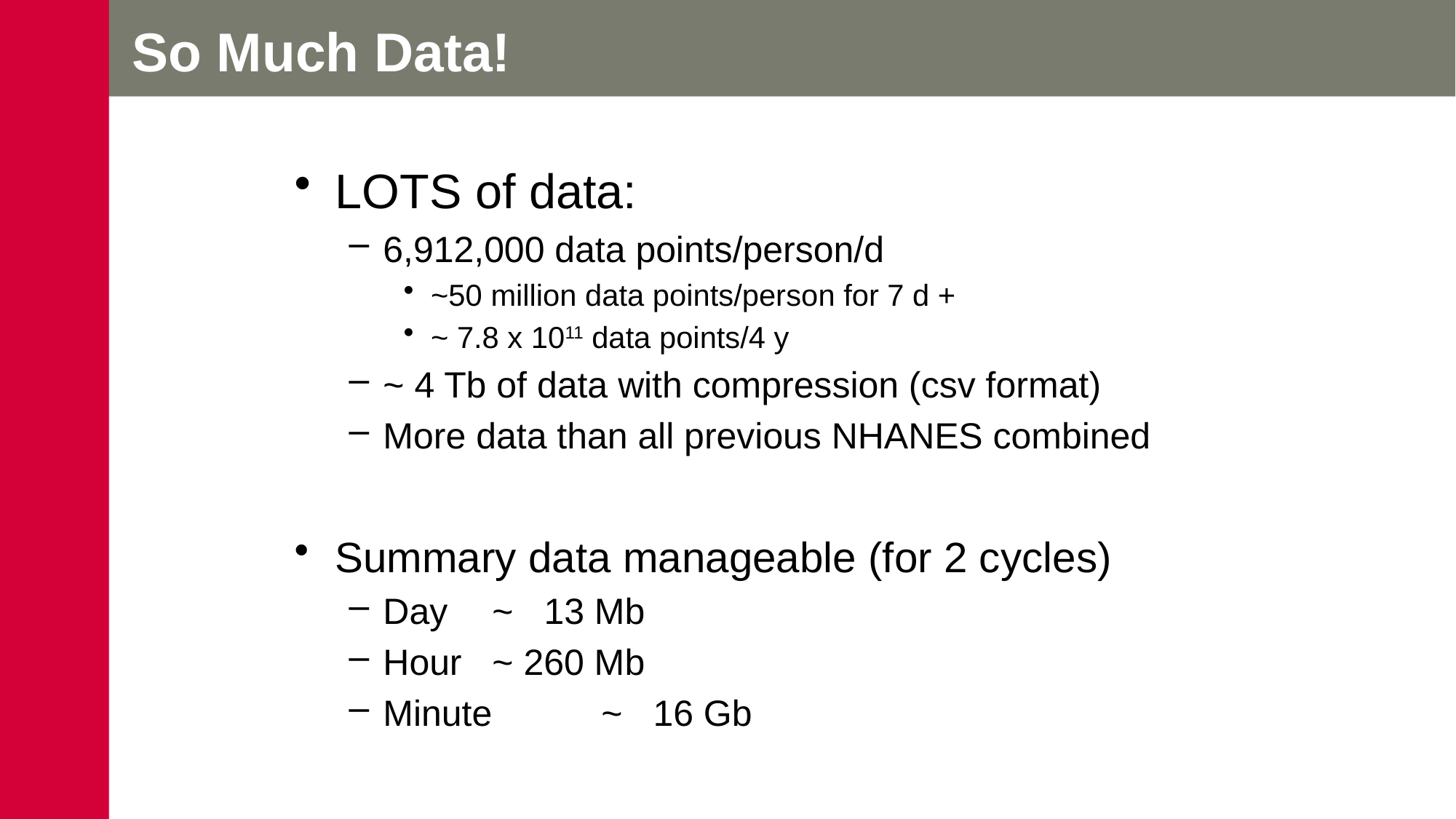

# So Much Data!
LOTS of data:
6,912,000 data points/person/d
~50 million data points/person for 7 d +
~ 7.8 x 1011 data points/4 y
~ 4 Tb of data with compression (csv format)
More data than all previous NHANES combined

Summary data manageable (for 2 cycles)
Day	~   13 Mb
Hour	~ 260 Mb
Minute	~   16 Gb